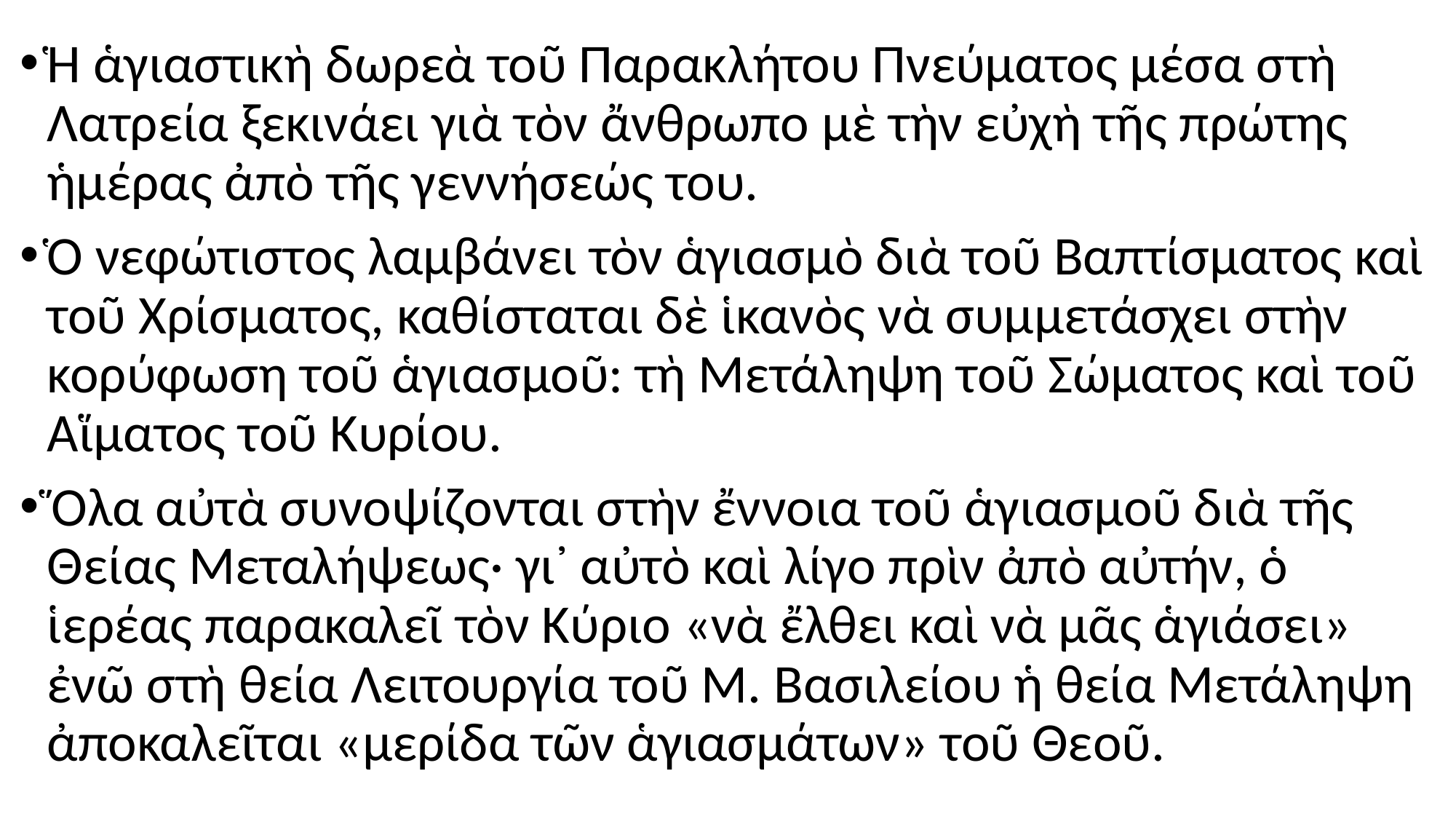

#
Ἡ ἁγιαστικὴ δωρεὰ τοῦ Παρακλήτου Πνεύματος μέσα στὴ Λατρεία ξεκινάει γιὰ τὸν ἄνθρωπο μὲ τὴν εὐχὴ τῆς πρώτης ἡμέρας ἀπὸ τῆς γεννήσεώς του.
Ὁ νεφώτιστος λαμβάνει τὸν ἁγιασμὸ διὰ τοῦ Βαπτίσματος καὶ τοῦ Χρίσματος, καθίσταται δὲ ἱκανὸς νὰ συμμετάσχει στὴν κορύφωση τοῦ ἁγιασμοῦ: τὴ Μετάληψη τοῦ Σώματος καὶ τοῦ Αἵματος τοῦ Κυρίου.
Ὅλα αὐτὰ συνοψίζονται στὴν ἔννοια τοῦ ἁγιασμοῦ διὰ τῆς Θείας Μεταλήψεως· γι᾿ αὐτὸ καὶ λίγο πρὶν ἀπὸ αὐτήν, ὁ ἱερέας παρακαλεῖ τὸν Κύριο «νὰ ἔλθει καὶ νὰ μᾶς ἁγιάσει» ἐνῶ στὴ θεία Λειτουργία τοῦ Μ. Βασιλείου ἡ θεία Μετάληψη ἀποκαλεῖται «μερίδα τῶν ἁγιασμάτων» τοῦ Θεοῦ.